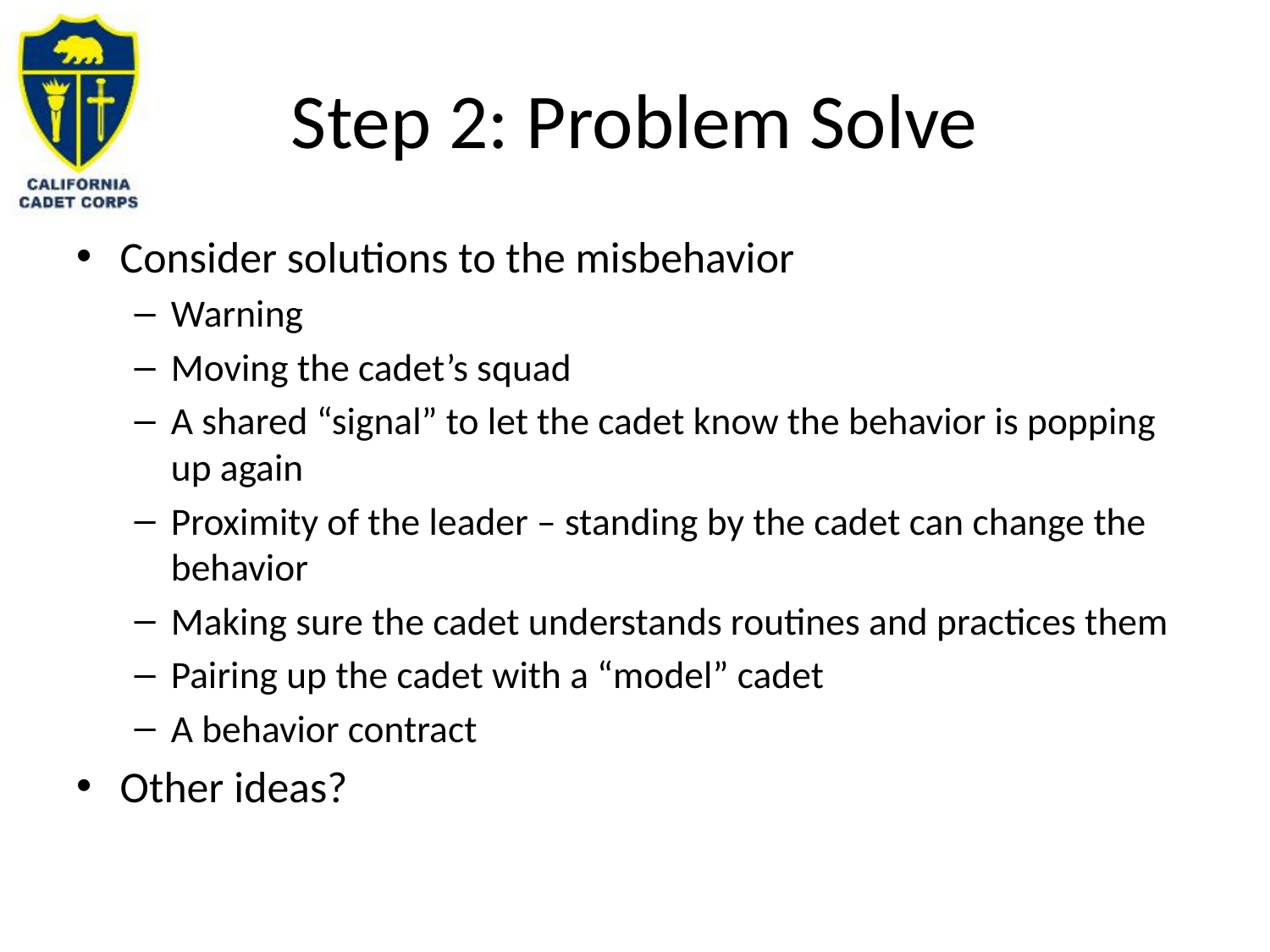

# Step 2: Problem Solve
Consider solutions to the misbehavior
Warning
Moving the cadet’s squad
A shared “signal” to let the cadet know the behavior is popping up again
Proximity of the leader – standing by the cadet can change the behavior
Making sure the cadet understands routines and practices them
Pairing up the cadet with a “model” cadet
A behavior contract
Other ideas?